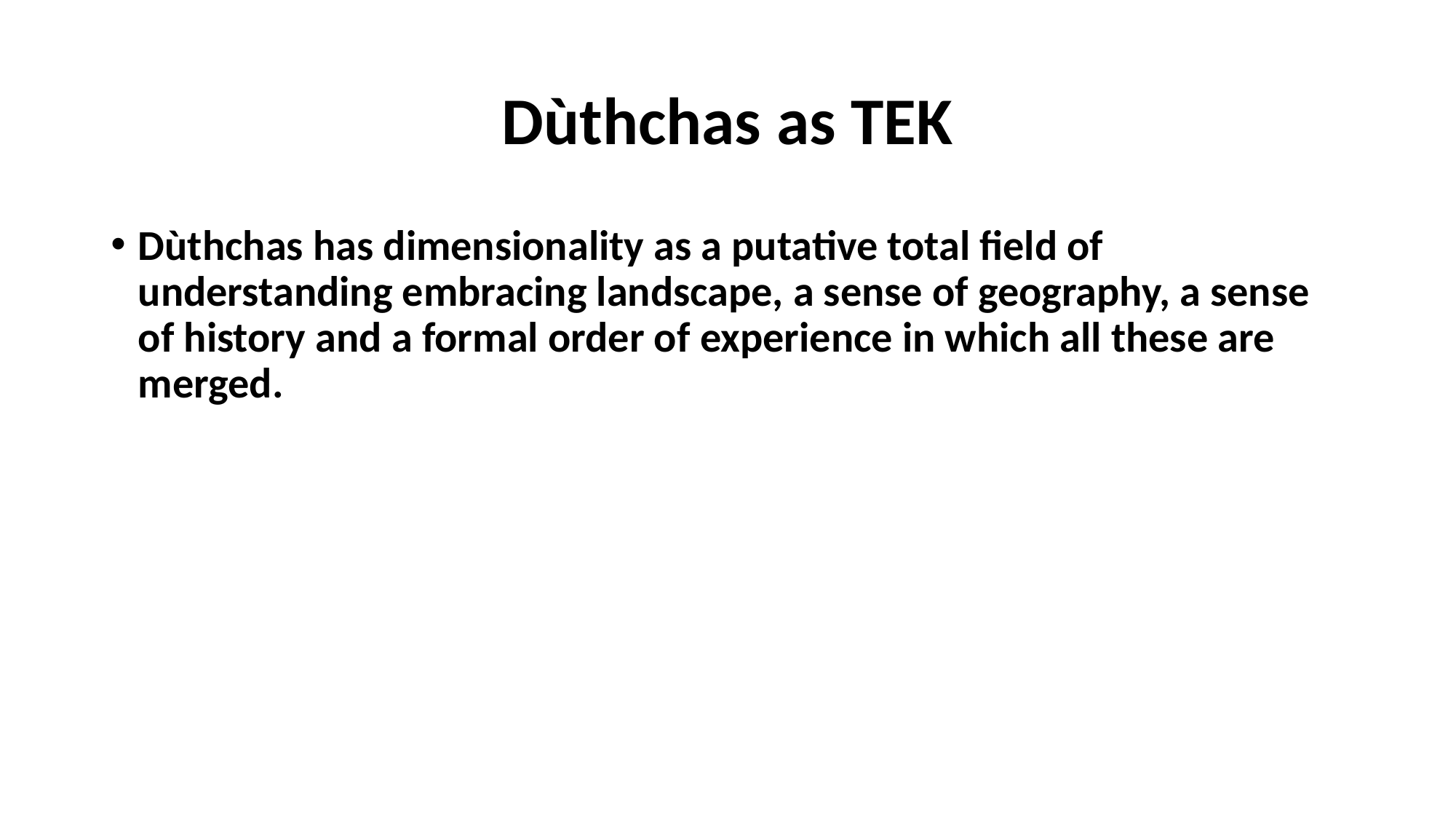

# Dùthchas as TEK
Dùthchas has dimensionality as a putative total field of understanding embracing landscape, a sense of geography, a sense of history and a formal order of experience in which all these are merged.